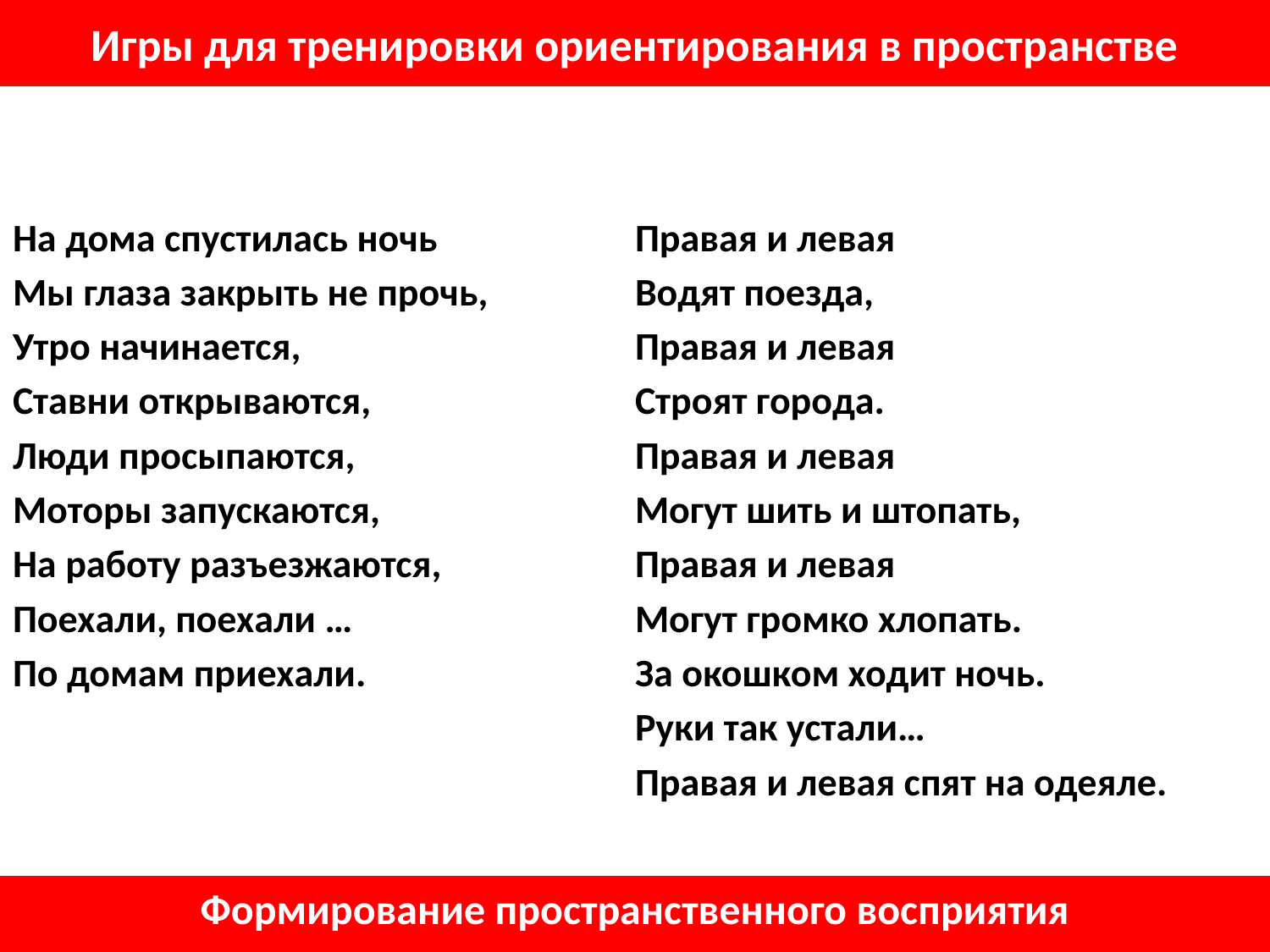

# Игры для тренировки ориентирования в пространстве
На дома спустилась ночь
Мы глаза закрыть не прочь,
Утро начинается,
Ставни открываются,
Люди просыпаются,
Моторы запускаются,
На работу разъезжаются,
Поехали, поехали …
По домам приехали.

Правая и левая
Водят поезда,
Правая и левая
Строят города.
Правая и левая
Могут шить и штопать,
Правая и левая
Могут громко хлопать.
За окошком ходит ночь.
Руки так устали…
Правая и левая спят на одеяле.
Формирование пространственного восприятия